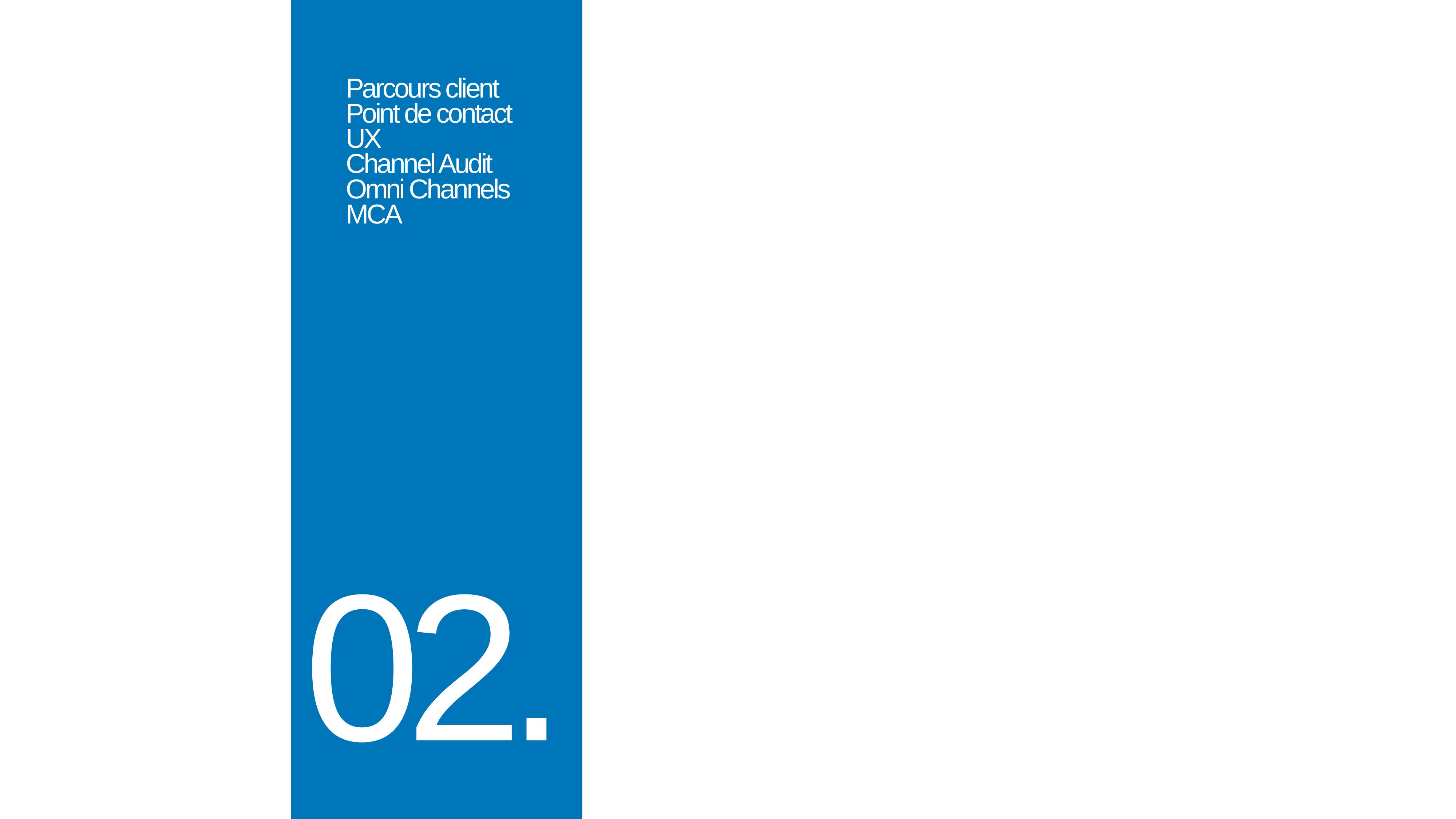

Parcours client
Point de contact
UX
Channel Audit
Omni Channels
MCA
02.